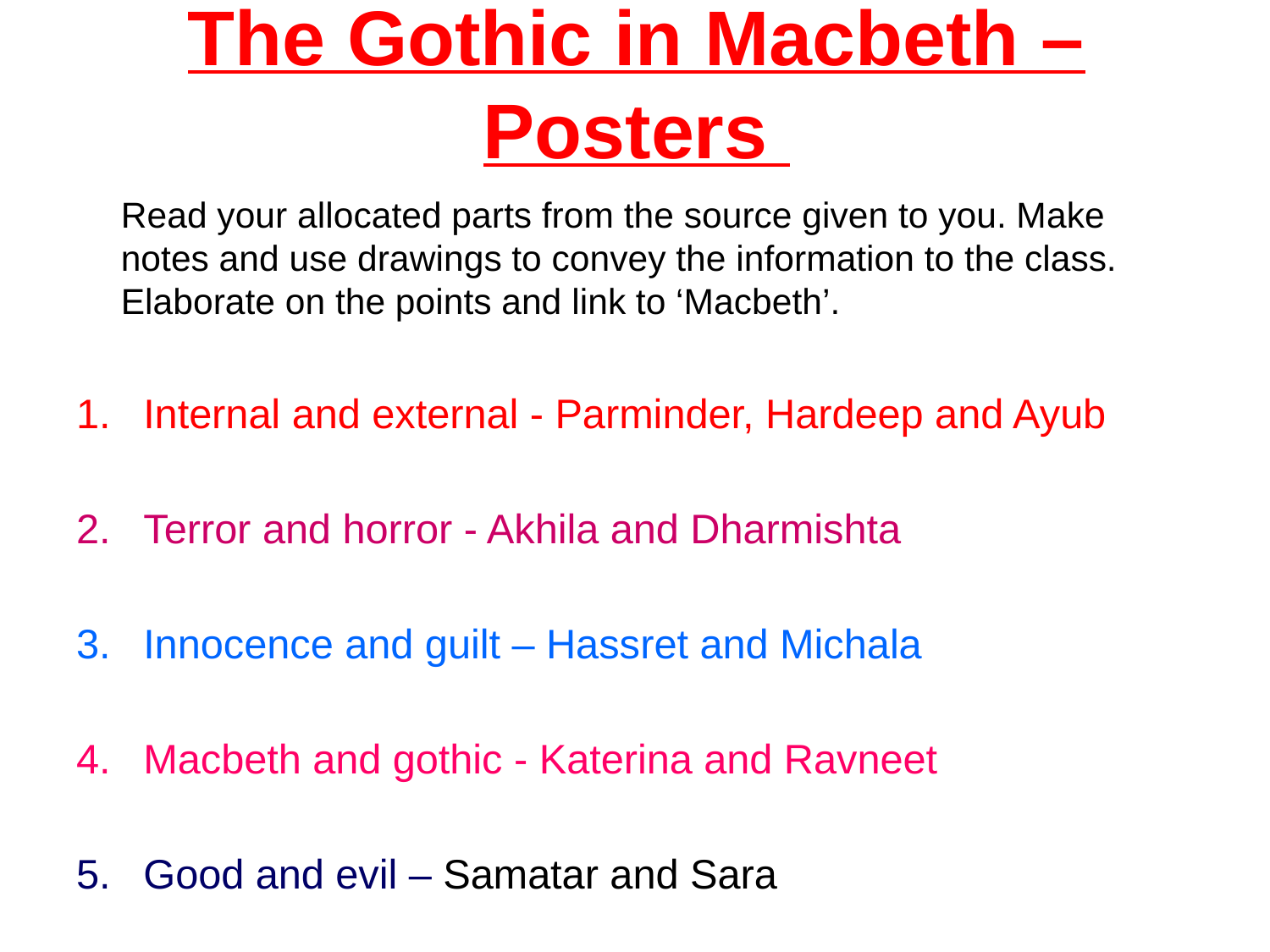

# The Gothic in Macbeth – Posters
	Read your allocated parts from the source given to you. Make notes and use drawings to convey the information to the class. Elaborate on the points and link to ‘Macbeth’.

Internal and external - Parminder, Hardeep and Ayub

Terror and horror - Akhila and Dharmishta

Innocence and guilt – Hassret and Michala

Macbeth and gothic - Katerina and Ravneet

Good and evil – Samatar and Sara